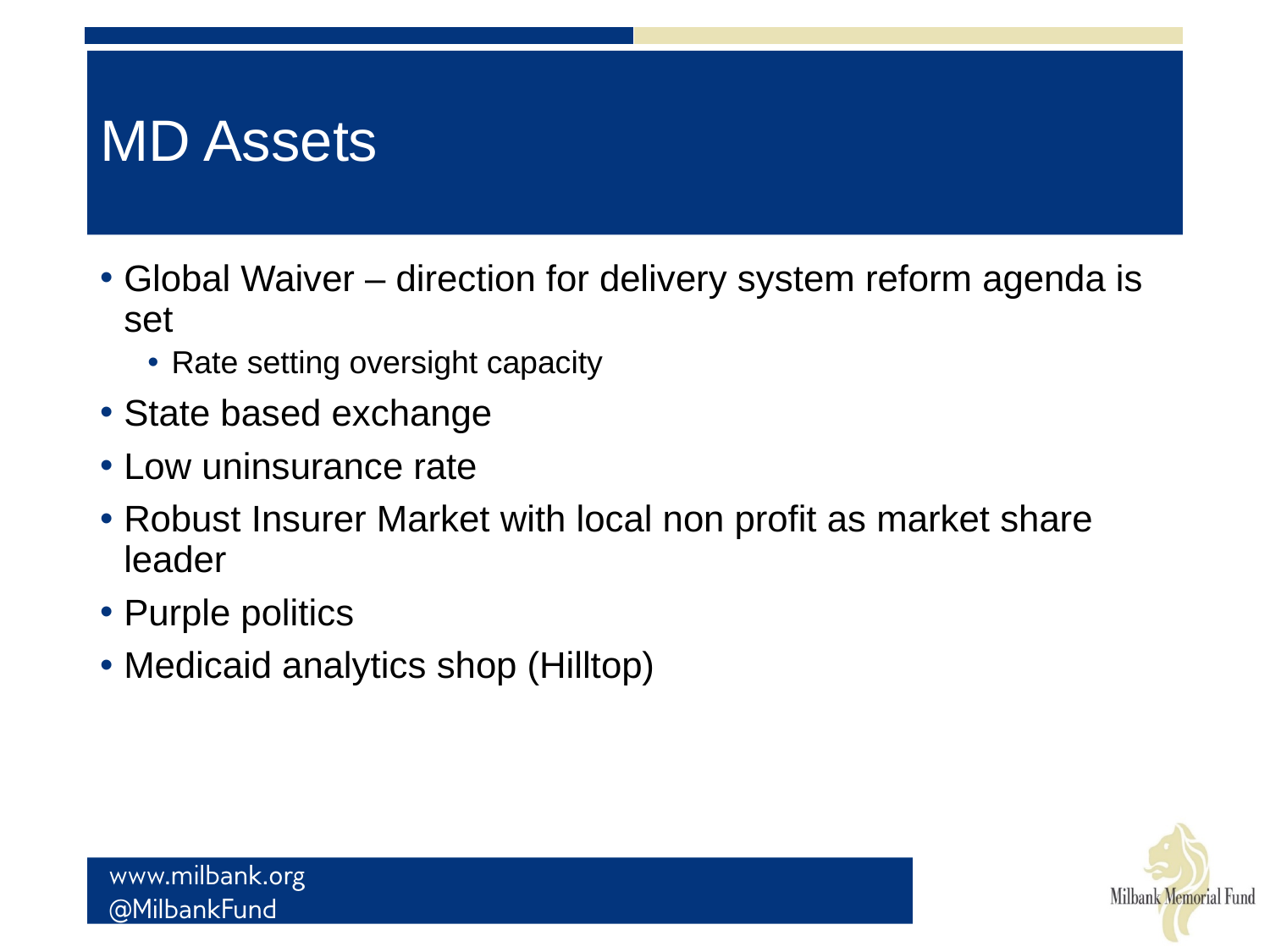

# MD Assets
Global Waiver – direction for delivery system reform agenda is set
Rate setting oversight capacity
State based exchange
Low uninsurance rate
Robust Insurer Market with local non profit as market share leader
Purple politics
Medicaid analytics shop (Hilltop)
www.milbank.org 				@MilbankFund